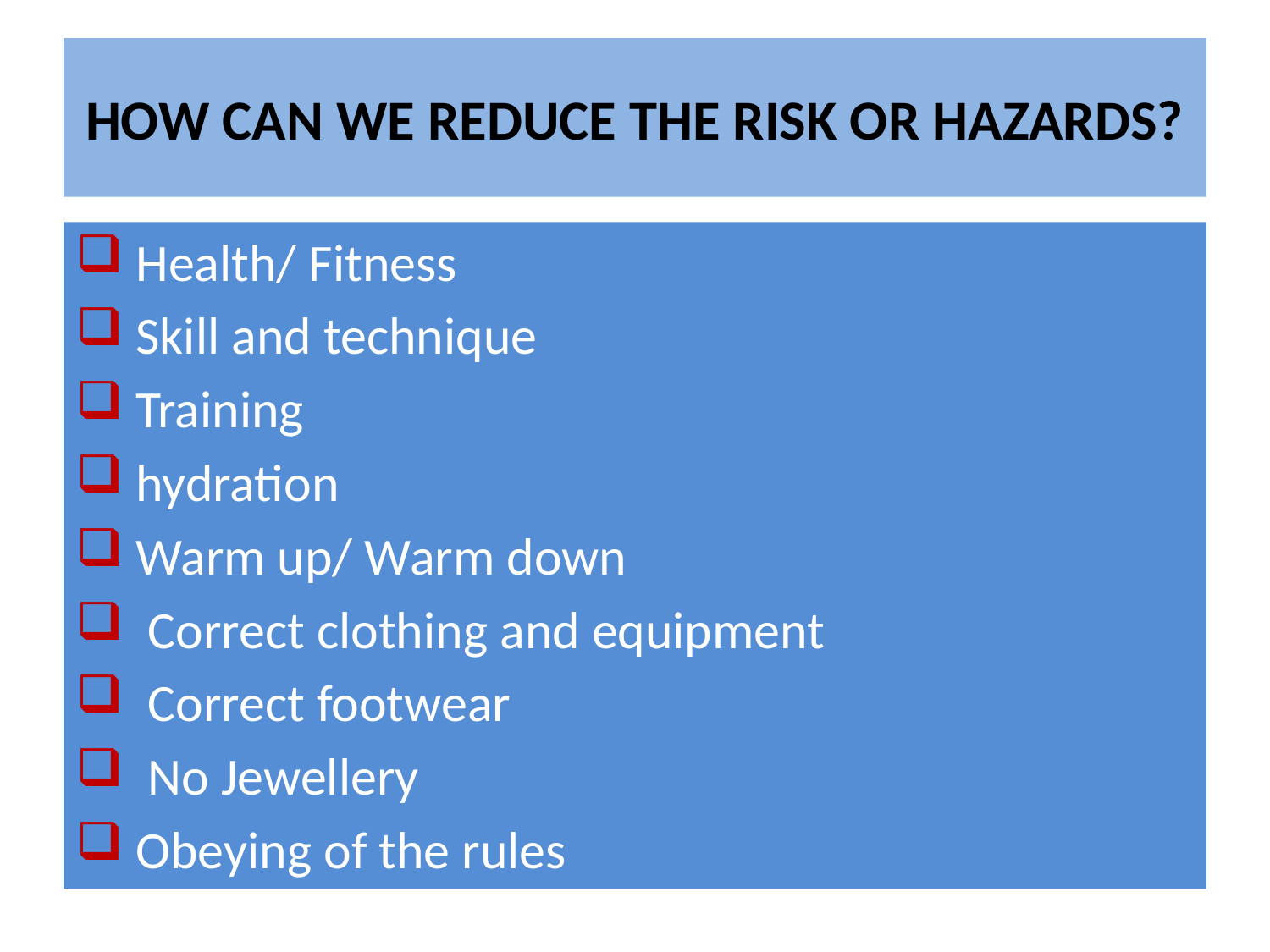

# HOW CAN WE REDUCE THE RISK OR HAZARDS?
 Health/ Fitness
 Skill and technique
 Training
 hydration
 Warm up/ Warm down
  Correct clothing and equipment
  Correct footwear
  No Jewellery
 Obeying of the rules